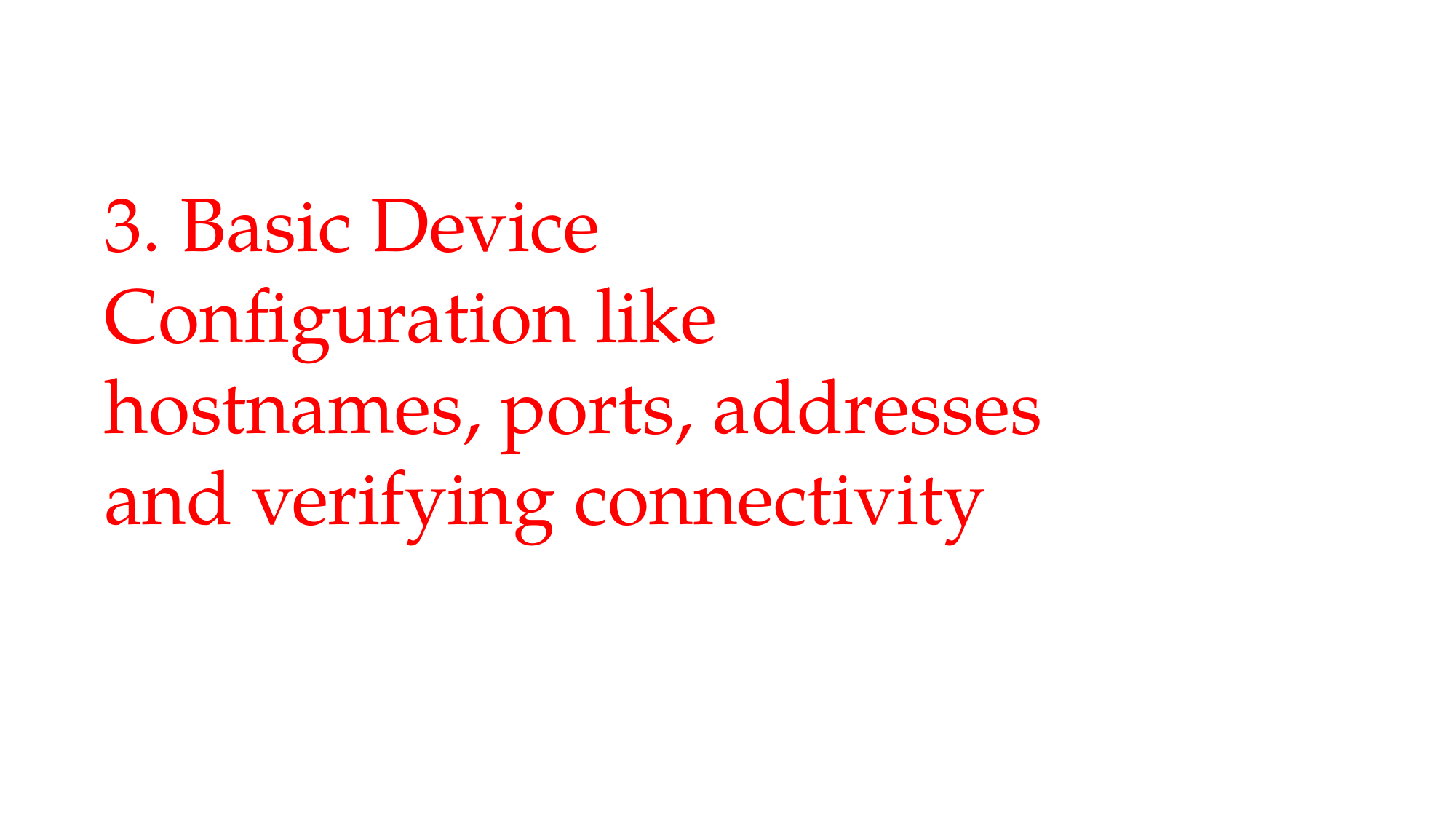

3. Basic Device Configuration like hostnames, ports, addresses and verifying connectivity